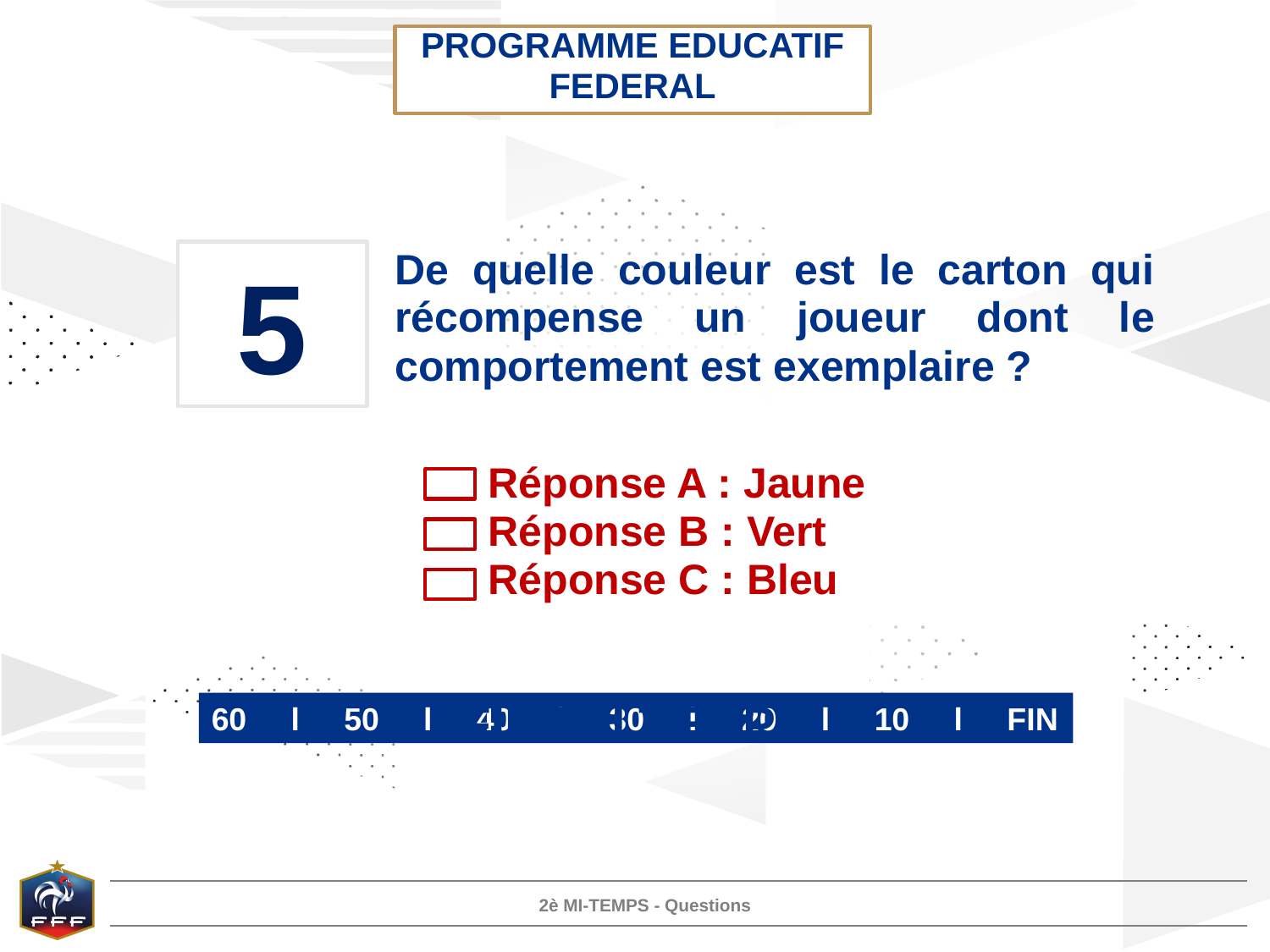

PROGRAMME EDUCATIF FEDERAL

5
De quelle couleur est le carton qui récompense un joueur dont le comportement est exemplaire ?

Réponse A : Jaune
Réponse B : Vert
Réponse C : Bleu

FIN DU TEMPS
60     l     50     l     40     l     30     l     20     l     10     l     FIN
2è MI-TEMPS - Questions